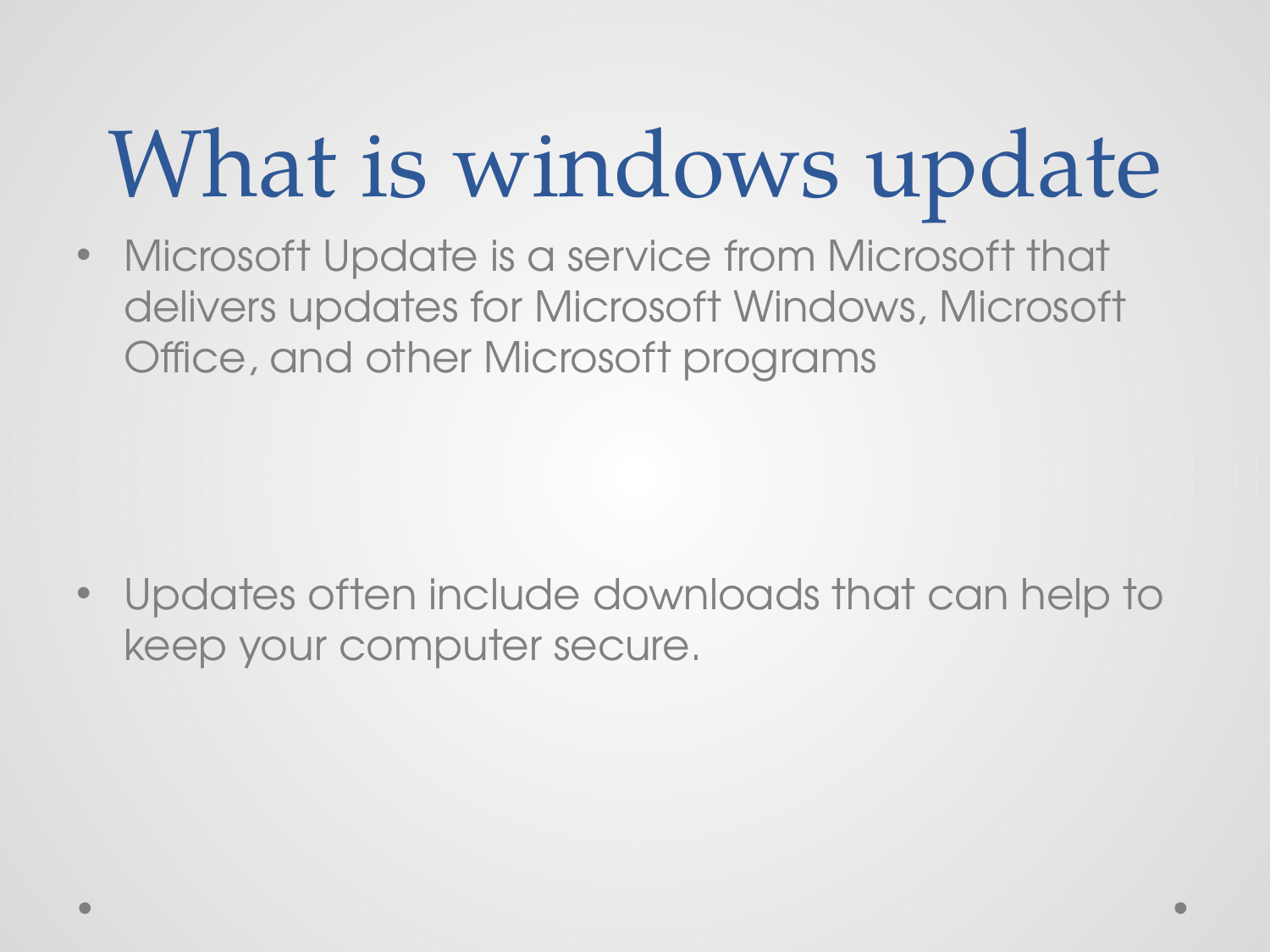

# What is windows update
Microsoft Update is a service from Microsoft that delivers updates for Microsoft Windows, Microsoft Office, and other Microsoft programs

Updates often include downloads that can help to keep your computer secure.